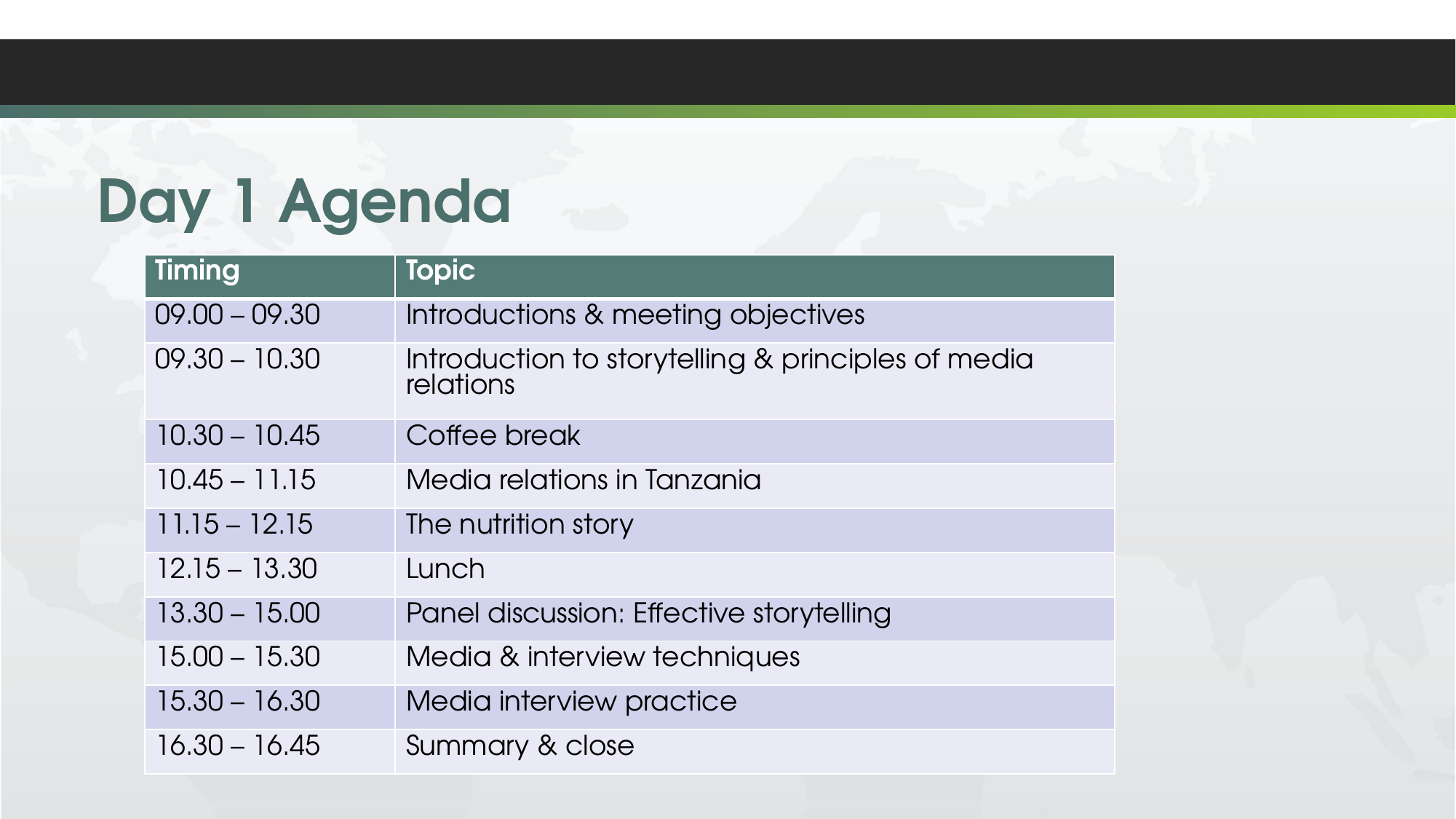

Day 1 Agenda

| Timing | Topic |
| --- | --- |
| 09.00 – 09.30 | Introductions & meeting objectives |
| 09.30 – 10.30 | Introduction to storytelling & principles of media relations |
| 10.30 – 10.45 | Coffee break |
| 10.45 – 11.15 | Media relations in Tanzania |
| 11.15 – 12.15 | The nutrition story |
| 12.15 – 13.30 | Lunch |
| 13.30 – 15.00 | Panel discussion: Effective storytelling |
| 15.00 – 15.30 | Media & interview techniques |
| 15.30 – 16.30 | Media interview practice |
| 16.30 – 16.45 | Summary & close |